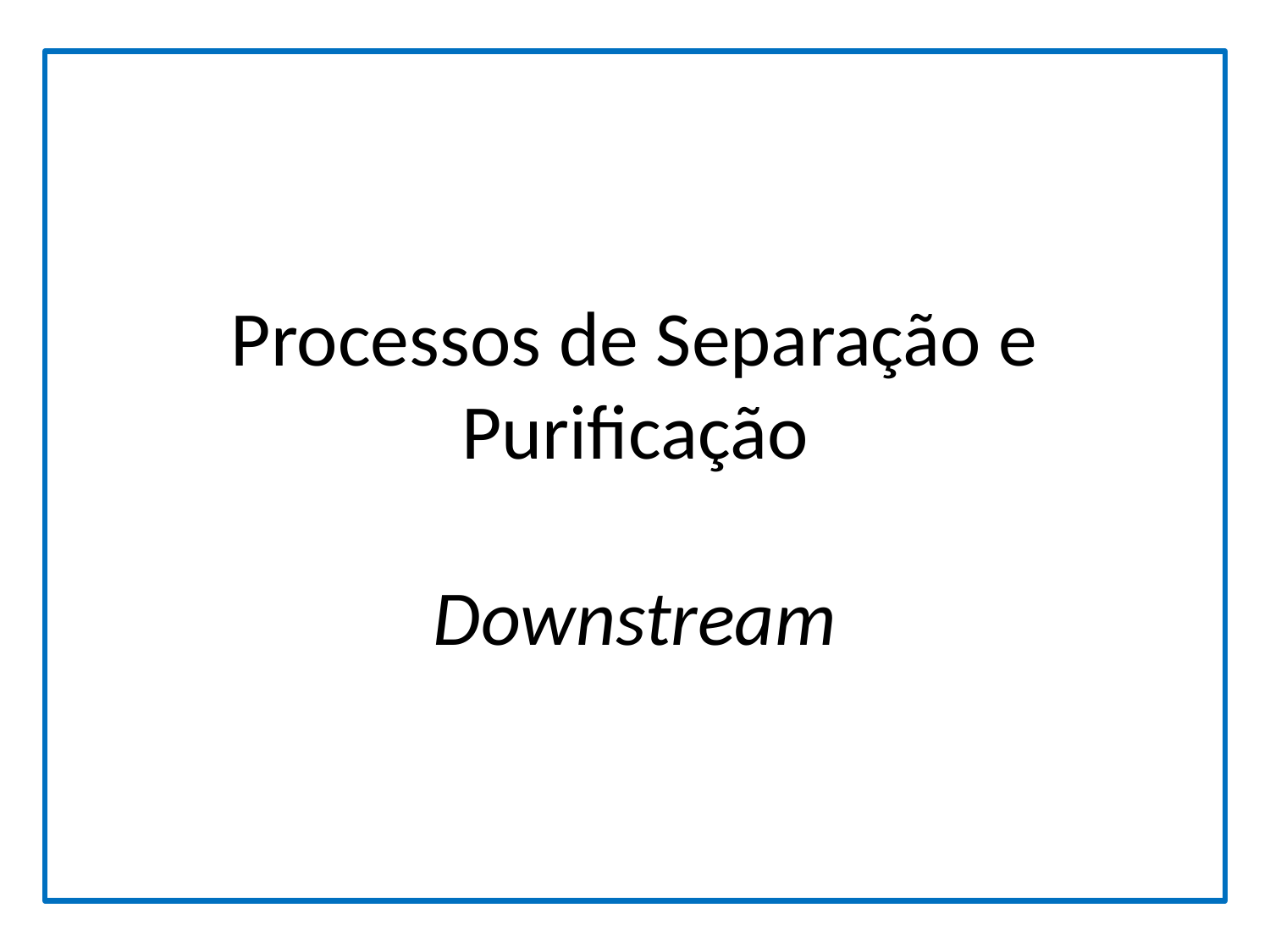

# Processos de Separação e Purificação Downstream